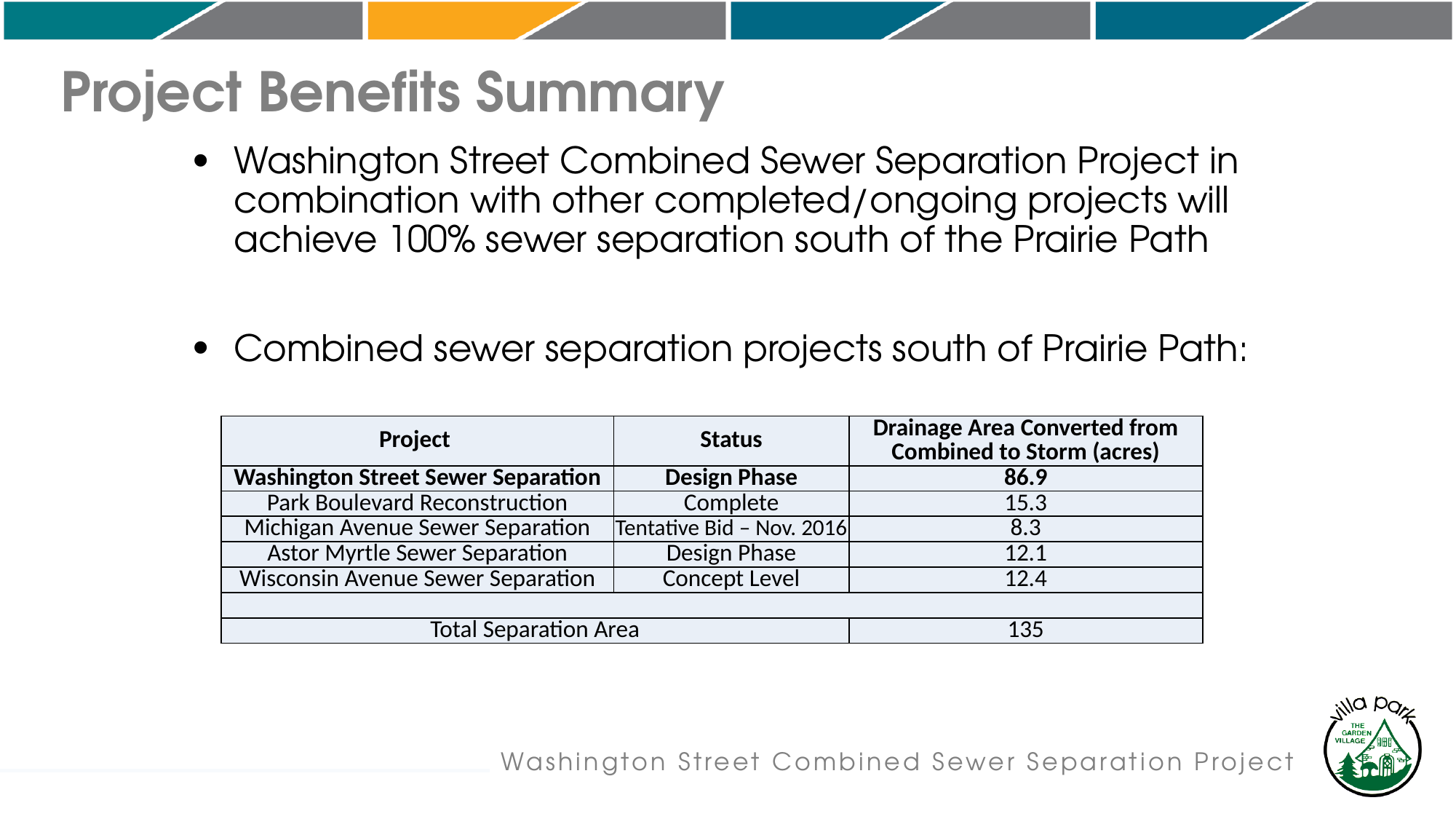

# Project Benefits Summary
Washington Street Combined Sewer Separation Project in combination with other completed/ongoing projects will achieve 100% sewer separation south of the Prairie Path

Combined sewer separation projects south of Prairie Path:

| Project | Status | Drainage Area Converted from Combined to Storm (acres) |
| --- | --- | --- |
| Washington Street Sewer Separation | Design Phase | 86.9 |
| Park Boulevard Reconstruction | Complete | 15.3 |
| Michigan Avenue Sewer Separation | Tentative Bid – Nov. 2016 | 8.3 |
| Astor Myrtle Sewer Separation | Design Phase | 12.1 |
| Wisconsin Avenue Sewer Separation | Concept Level | 12.4 |
|  |  |  |
| Total Separation Area |  | 135 |